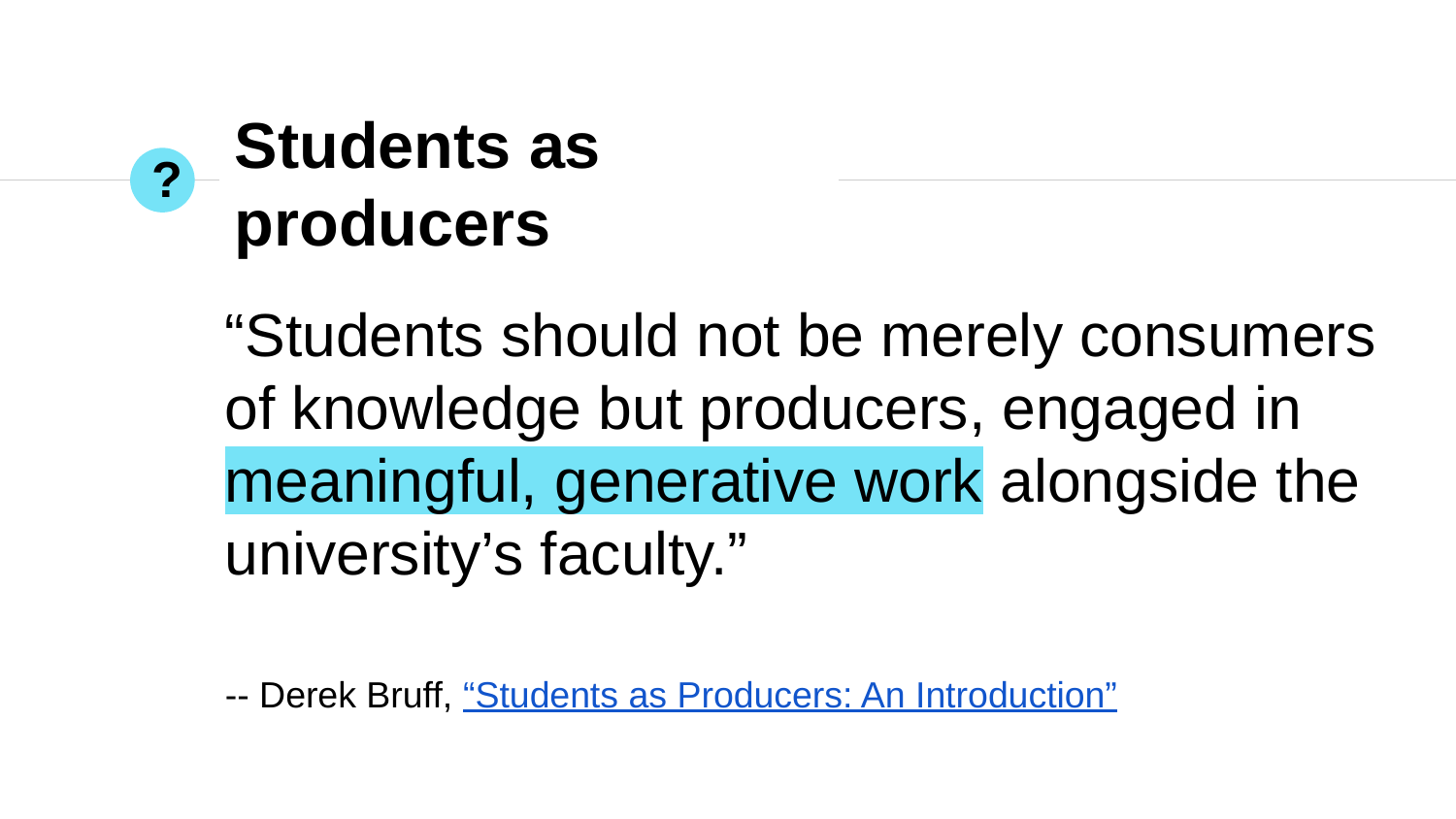

?
# Students as producers
“Students should not be merely consumers of knowledge but producers, engaged in meaningful, generative work alongside the university’s faculty.”
-- Derek Bruff, “Students as Producers: An Introduction”